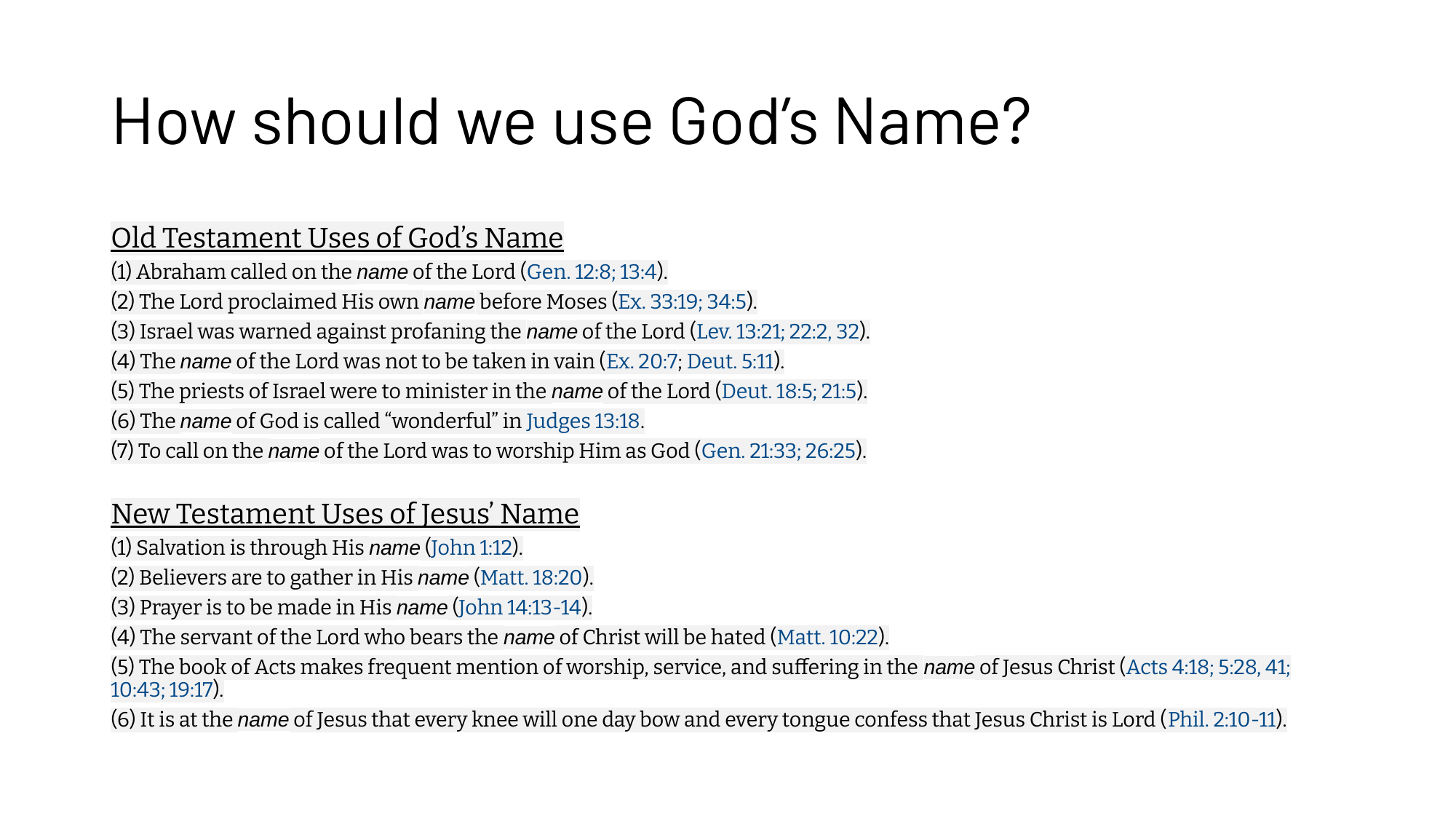

# How should we use God’s Name?
Old Testament Uses of God’s Name
(1) Abraham called on the name of the Lord (Gen. 12:8; 13:4).
(2) The Lord proclaimed His own name before Moses (Ex. 33:19; 34:5).
(3) Israel was warned against profaning the name of the Lord (Lev. 13:21; 22:2, 32).
(4) The name of the Lord was not to be taken in vain (Ex. 20:7; Deut. 5:11).
(5) The priests of Israel were to minister in the name of the Lord (Deut. 18:5; 21:5).
(6) The name of God is called “wonderful” in Judges 13:18.
(7) To call on the name of the Lord was to worship Him as God (Gen. 21:33; 26:25).

New Testament Uses of Jesus’ Name
(1) Salvation is through His name (John 1:12).
(2) Believers are to gather in His name (Matt. 18:20).
(3) Prayer is to be made in His name (John 14:13-14).
(4) The servant of the Lord who bears the name of Christ will be hated (Matt. 10:22).
(5) The book of Acts makes frequent mention of worship, service, and suffering in the name of Jesus Christ (Acts 4:18; 5:28, 41; 10:43; 19:17).
(6) It is at the name of Jesus that every knee will one day bow and every tongue confess that Jesus Christ is Lord (Phil. 2:10-11).